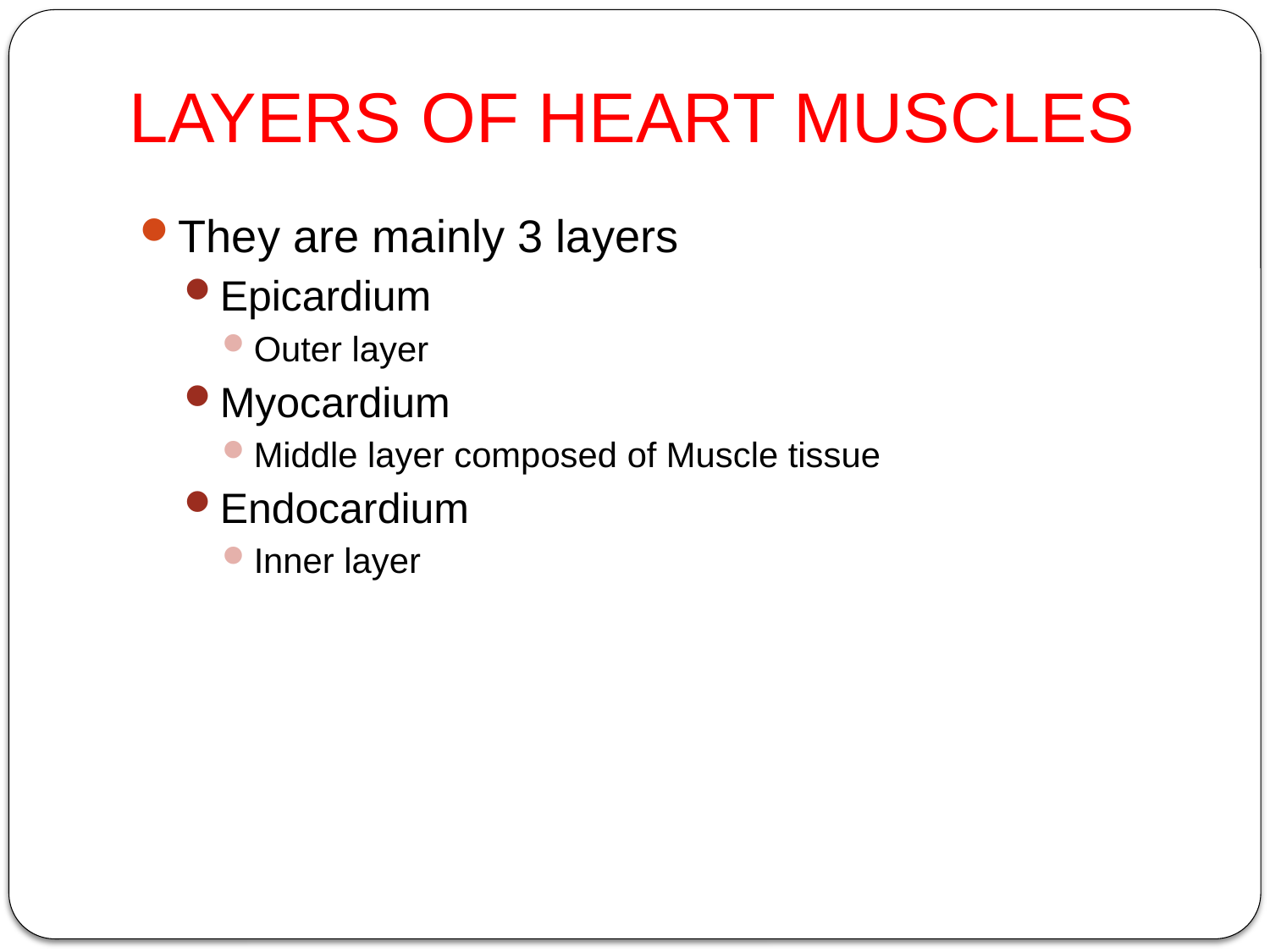

# LAYERS OF HEART MUSCLES
They are mainly 3 layers
Epicardium
Outer layer
Myocardium
Middle layer composed of Muscle tissue
Endocardium
Inner layer